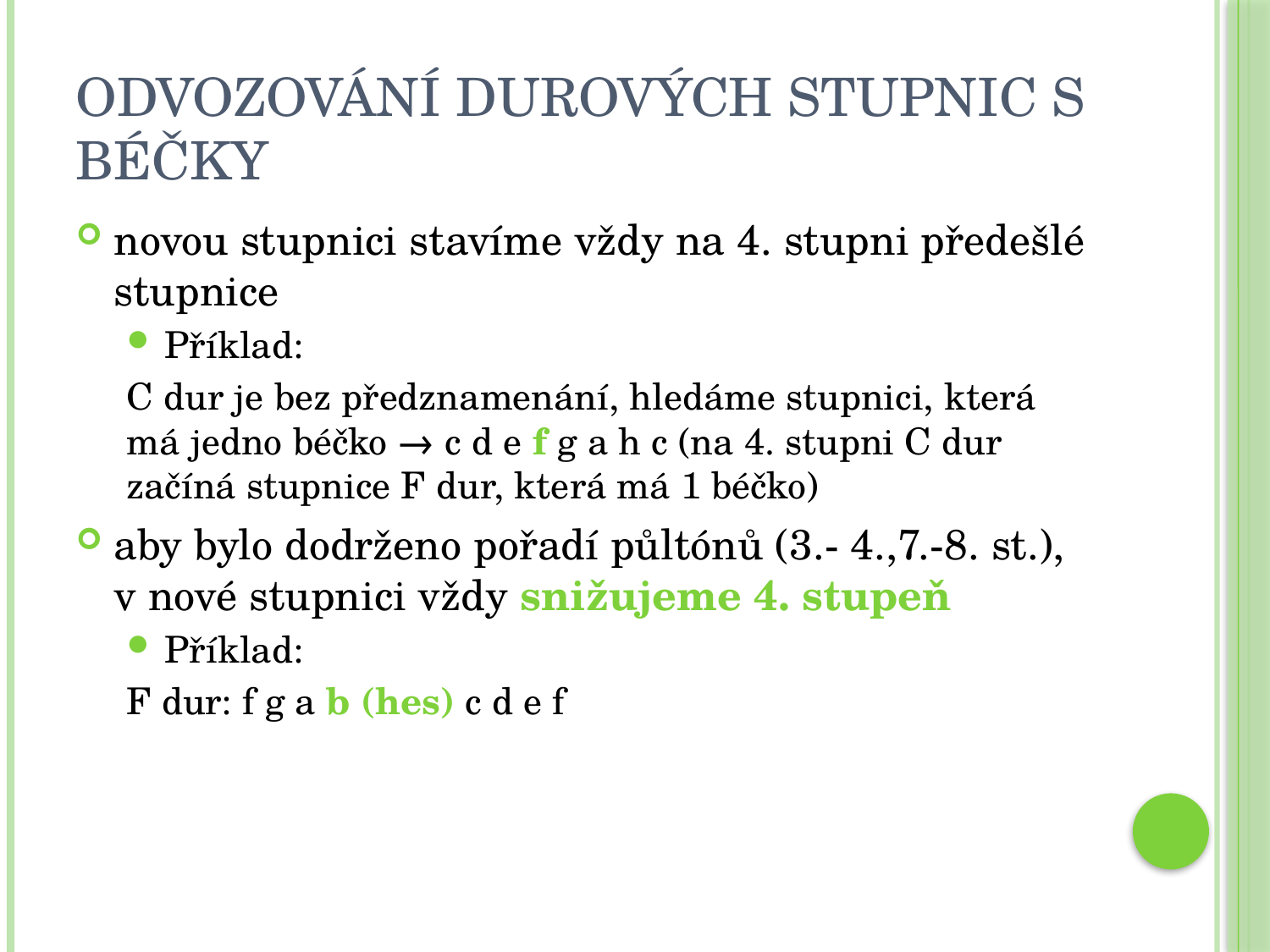

# Odvozování durových stupnic s béčky
novou stupnici stavíme vždy na 4. stupni předešlé stupnice
Příklad:
C dur je bez předznamenání, hledáme stupnici, která má jedno béčko → c d e f g a h c (na 4. stupni C dur začíná stupnice F dur, která má 1 béčko)
aby bylo dodrženo pořadí půltónů (3.- 4.,7.-8. st.), v nové stupnici vždy snižujeme 4. stupeň
Příklad:
F dur: f g a b (hes) c d e f